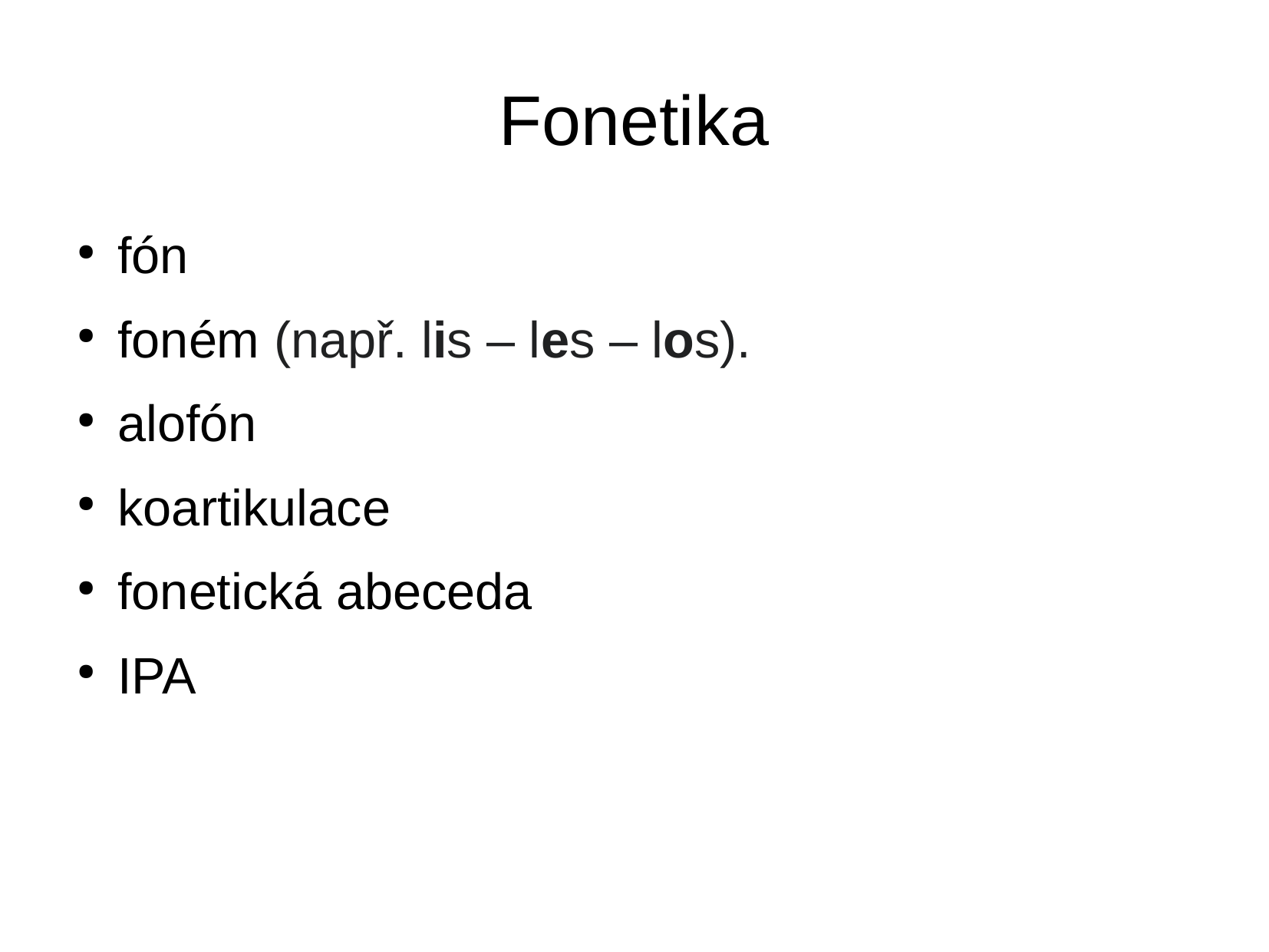

Fonetika
fón
foném (např. lis – les – los).
alofón
koartikulace
fonetická abeceda
IPA